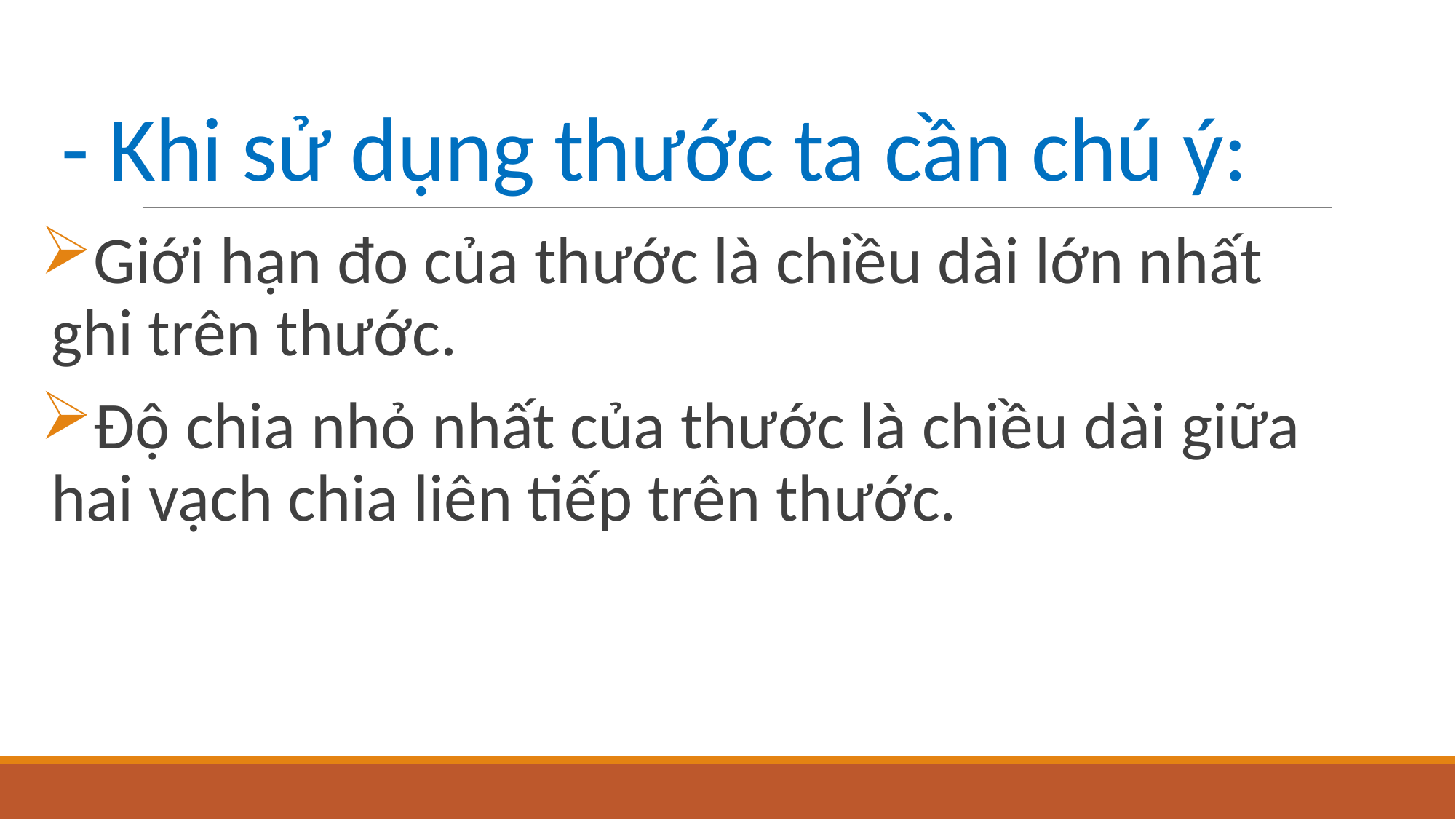

# - Khi sử dụng thước ta cần chú ý:
Giới hạn đo của thước là chiều dài lớn nhất ghi trên thước.
Độ chia nhỏ nhất của thước là chiều dài giữa hai vạch chia liên tiếp trên thước.